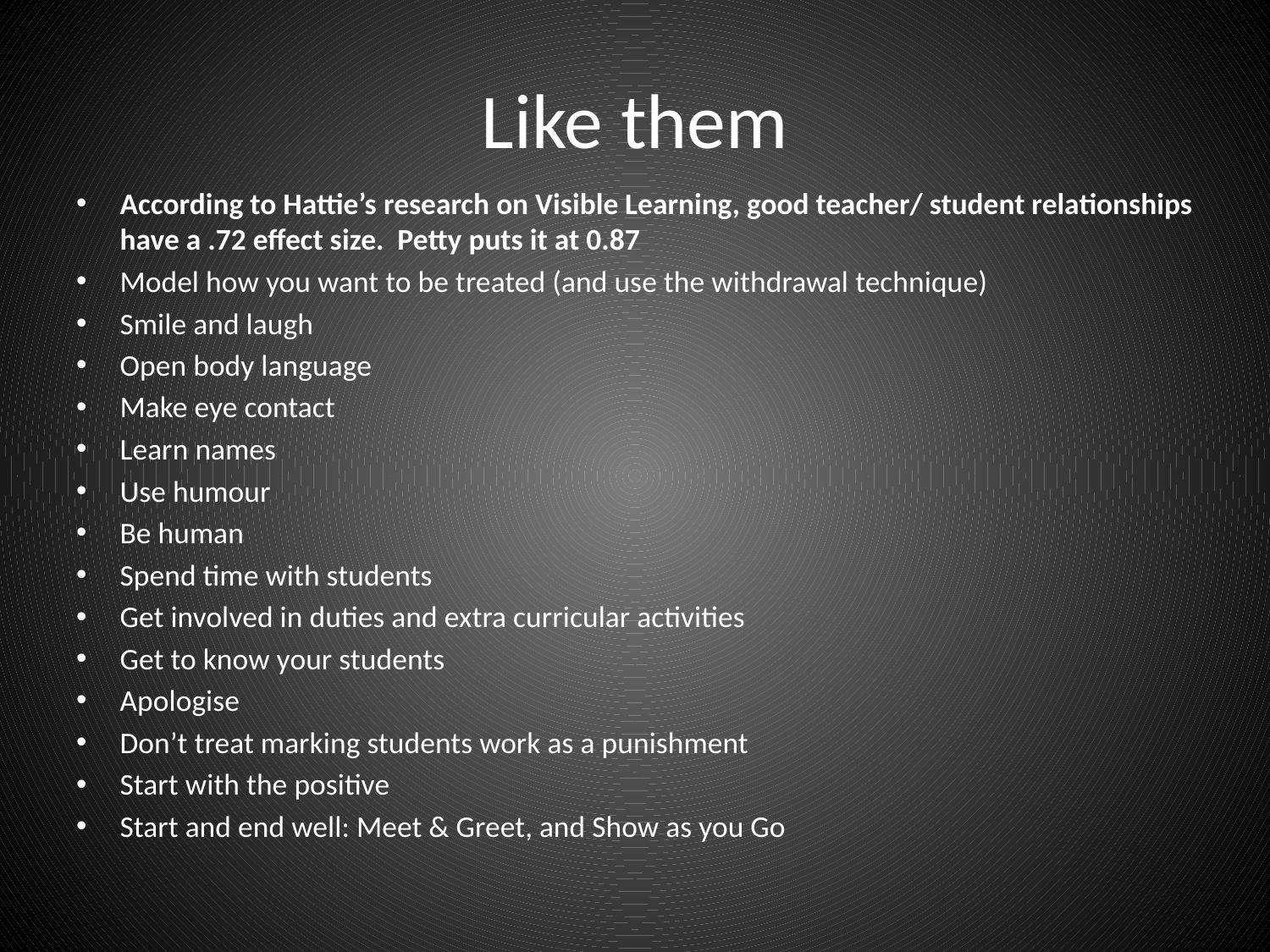

# Like them
According to Hattie’s research on Visible Learning, good teacher/ student relationships have a .72 effect size.  Petty puts it at 0.87
Model how you want to be treated (and use the withdrawal technique)
Smile and laugh
Open body language
Make eye contact
Learn names
Use humour
Be human
Spend time with students
Get involved in duties and extra curricular activities
Get to know your students
Apologise
Don’t treat marking students work as a punishment
Start with the positive
Start and end well: Meet & Greet, and Show as you Go